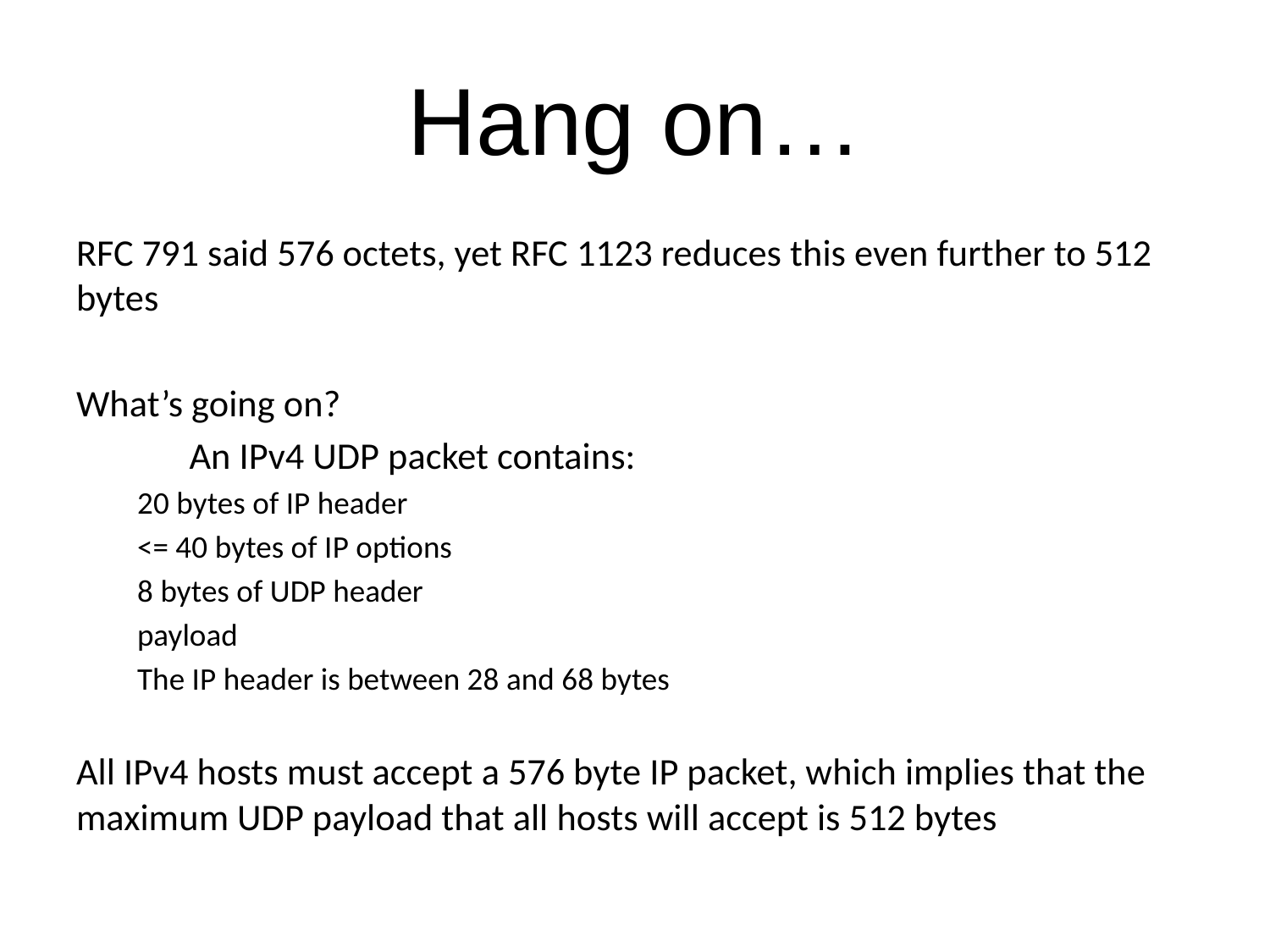

# Hang on…
RFC 791 said 576 octets, yet RFC 1123 reduces this even further to 512 bytes

What’s going on?
	An IPv4 UDP packet contains:
	20 bytes of IP header
	<= 40 bytes of IP options
	8 bytes of UDP header
	payload
The IP header is between 28 and 68 bytes

All IPv4 hosts must accept a 576 byte IP packet, which implies that the maximum UDP payload that all hosts will accept is 512 bytes